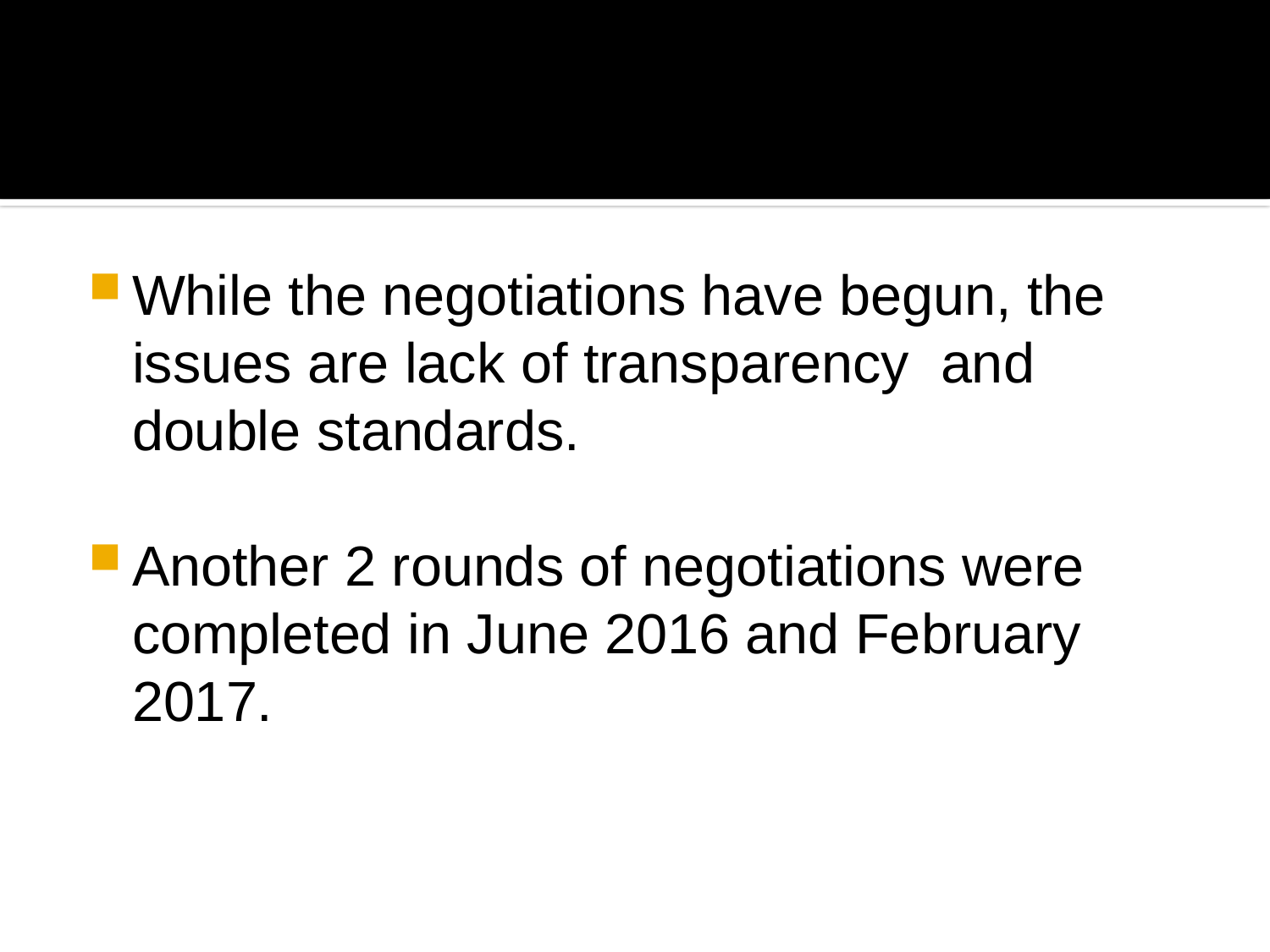

#
While the negotiations have begun, the issues are lack of transparency  and double standards.

Another 2 rounds of negotiations were completed in June 2016 and February 2017.